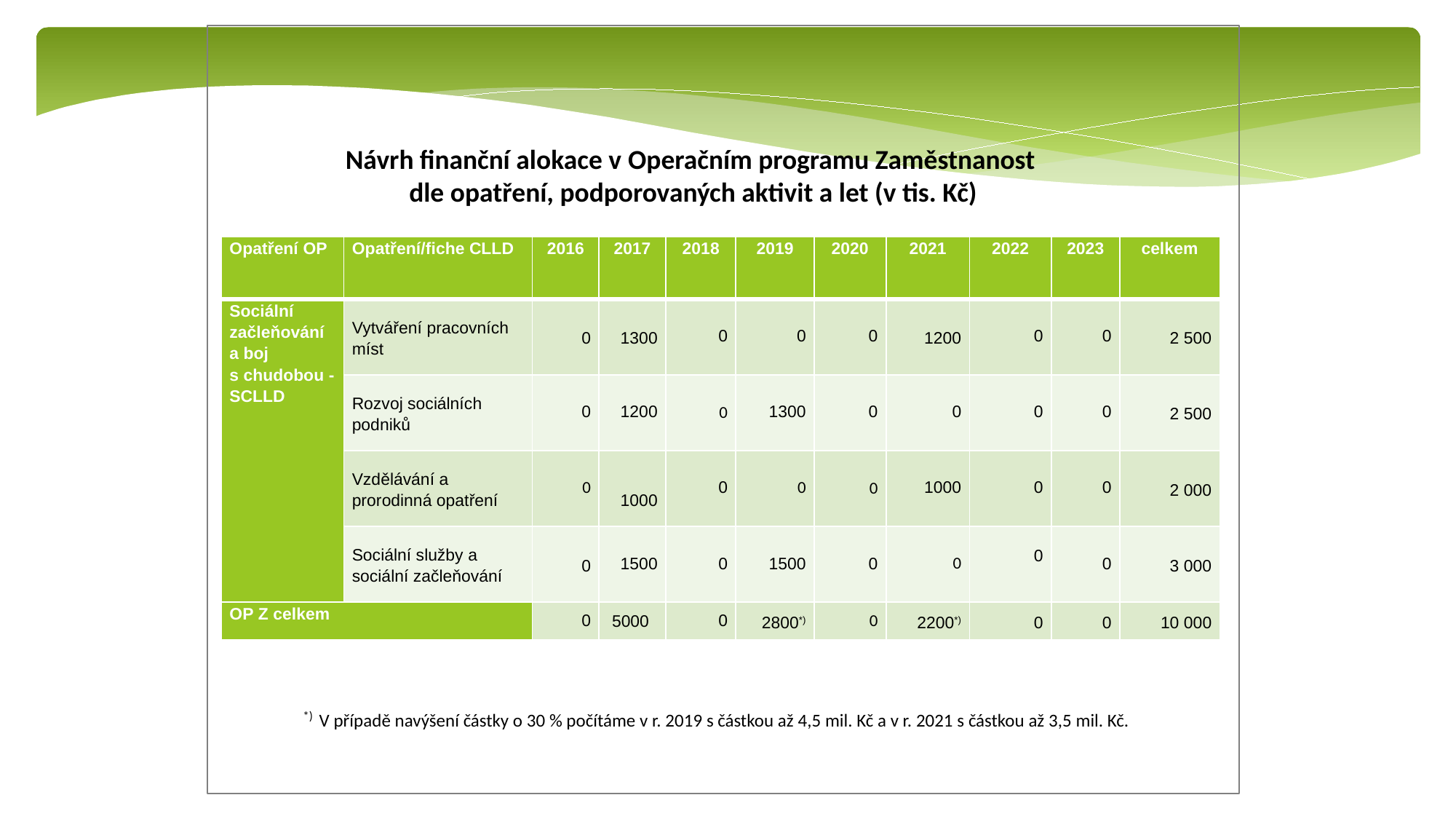

Návrh finanční alokace v Operačním programu Zaměstnanost
dle opatření, podporovaných aktivit a let (v tis. Kč)

| Opatření OP | Opatření/fiche CLLD | 2016 | 2017 | 2018 | 2019 | 2020 | 2021 | 2022 | 2023 | celkem |
| --- | --- | --- | --- | --- | --- | --- | --- | --- | --- | --- |
| Sociální začleňování a boj s chudobou -SCLLD | Vytváření pracovních míst | 0 | 1300 | 0 | 0 | 0 | 1200 | 0 | 0 | 2 500 |
|  | Rozvoj sociálních podniků | 0 | 1200 | 0 | 1300 | 0 | 0 | 0 | 0 | 2 500 |
|  | Vzdělávání a prorodinná opatření | 0 | 1000 | 0 | 0 | 0 | 1000 | 0 | 0 | 2 000 |
|  | Sociální služby a sociální začleňování | 0 | 1500 | 0 | 1500 | 0 | 0 | 0 | 0 | 3 000 |
| OP Z celkem |  | 0 | 5000 | 0 | 2800\*) | 0 | 2200\*) | 0 | 0 | 10 000 |
*) V případě navýšení částky o 30 % počítáme v r. 2019 s částkou až 4,5 mil. Kč a v r. 2021 s částkou až 3,5 mil. Kč.